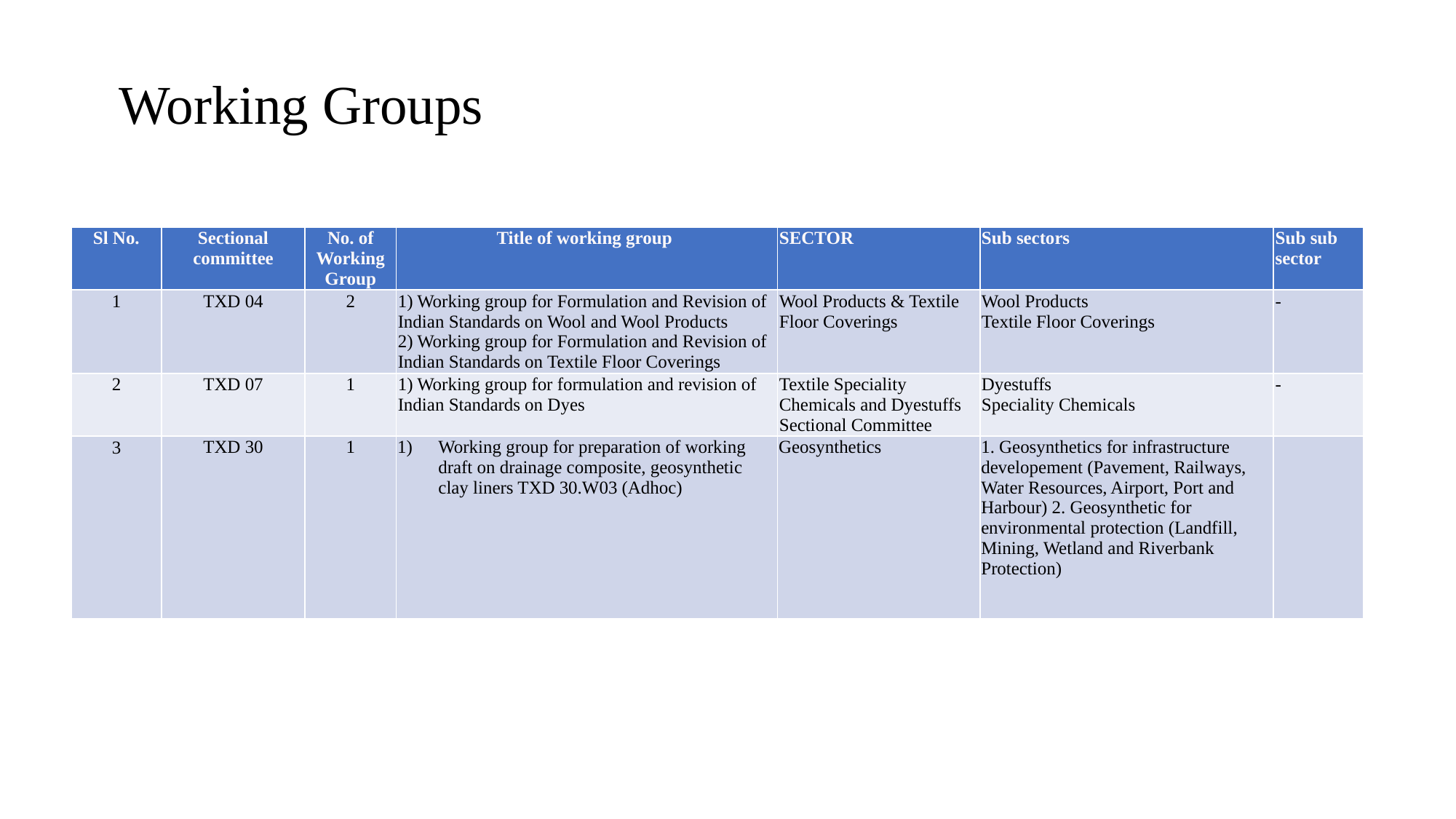

# Working Groups
| Sl No. | Sectional committee | No. of Working Group | Title of working group | SECTOR | Sub sectors | Sub sub sector |
| --- | --- | --- | --- | --- | --- | --- |
| 1 | TXD 04 | 2 | 1) Working group for Formulation and Revision of Indian Standards on Wool and Wool Products 2) Working group for Formulation and Revision of Indian Standards on Textile Floor Coverings | Wool Products & Textile Floor Coverings | Wool Products Textile Floor Coverings | - |
| 2 | TXD 07 | 1 | 1) Working group for formulation and revision of Indian Standards on Dyes | Textile Speciality Chemicals and Dyestuffs Sectional Committee | Dyestuffs Speciality Chemicals | - |
| 3 | TXD 30 | 1 | Working group for preparation of working draft on drainage composite, geosynthetic clay liners TXD 30.W03 (Adhoc) | Geosynthetics | 1. Geosynthetics for infrastructure developement (Pavement, Railways, Water Resources, Airport, Port and Harbour) 2. Geosynthetic for environmental protection (Landfill, Mining, Wetland and Riverbank Protection) |  |